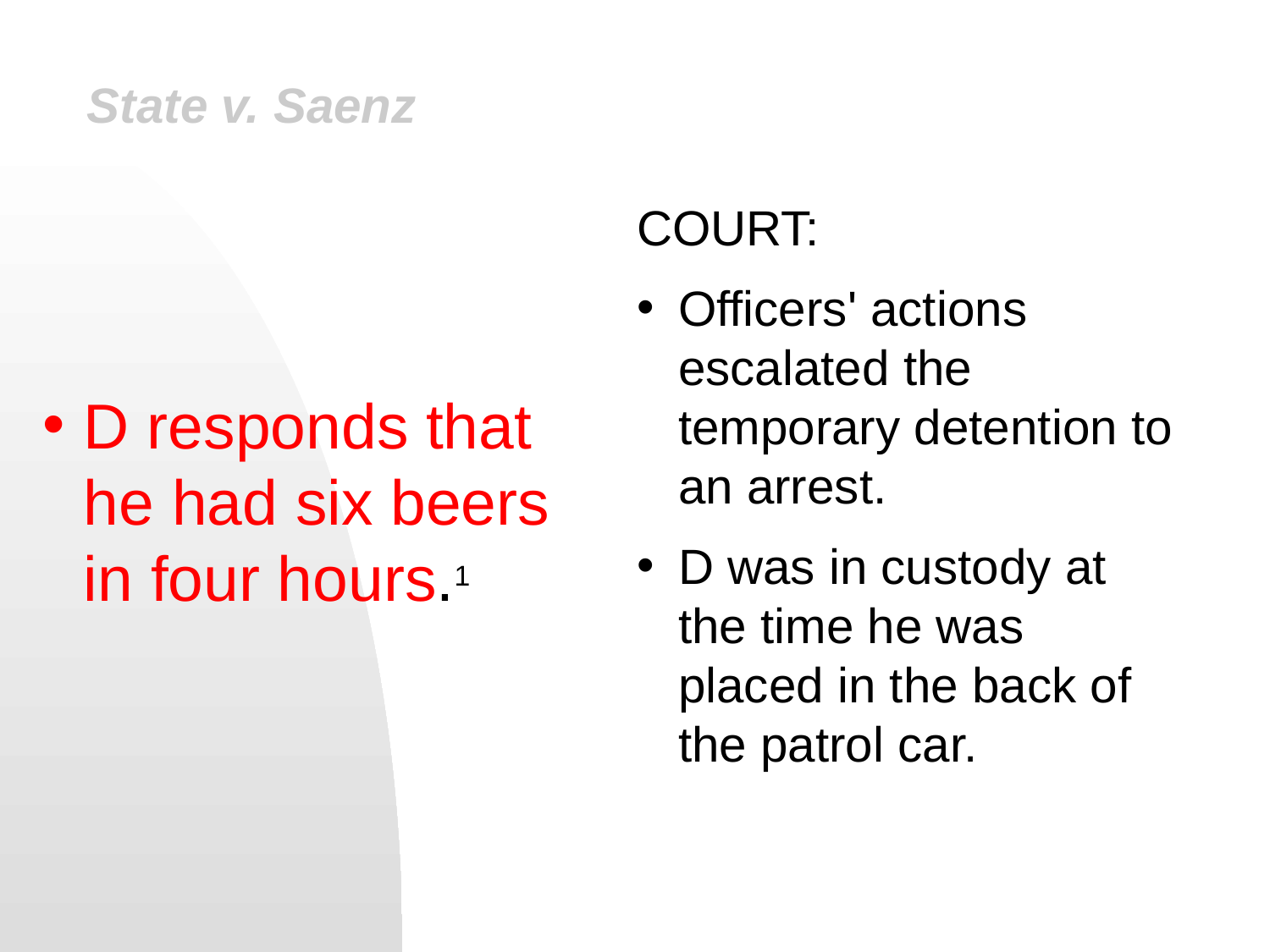

# State v. Saenz
COURT:
Officers' actions escalated the temporary detention to an arrest.
D was in custody at the time he was placed in the back of the patrol car.
D responds that he had six beers in four hours.1